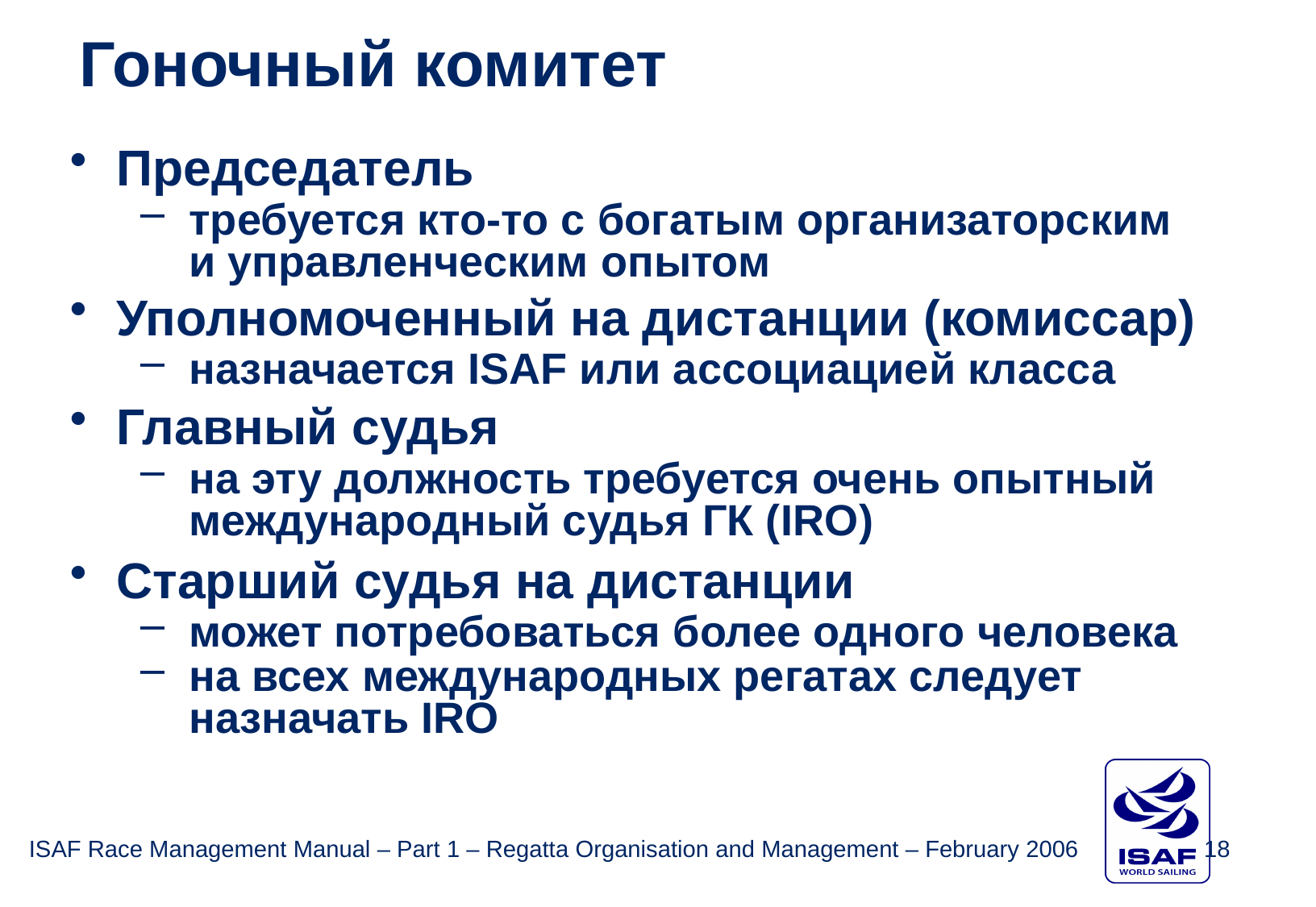

Гоночный комитет
Председатель
требуется кто-то с богатым организаторским и управленческим опытом
Уполномоченный на дистанции (комиссар)
назначается ISAF или ассоциацией класса
Главный судья
на эту должность требуется очень опытный международный судья ГК (IRO)
Старший судья на дистанции
может потребоваться более одного человека
на всех международных регатах следует назначать IRO